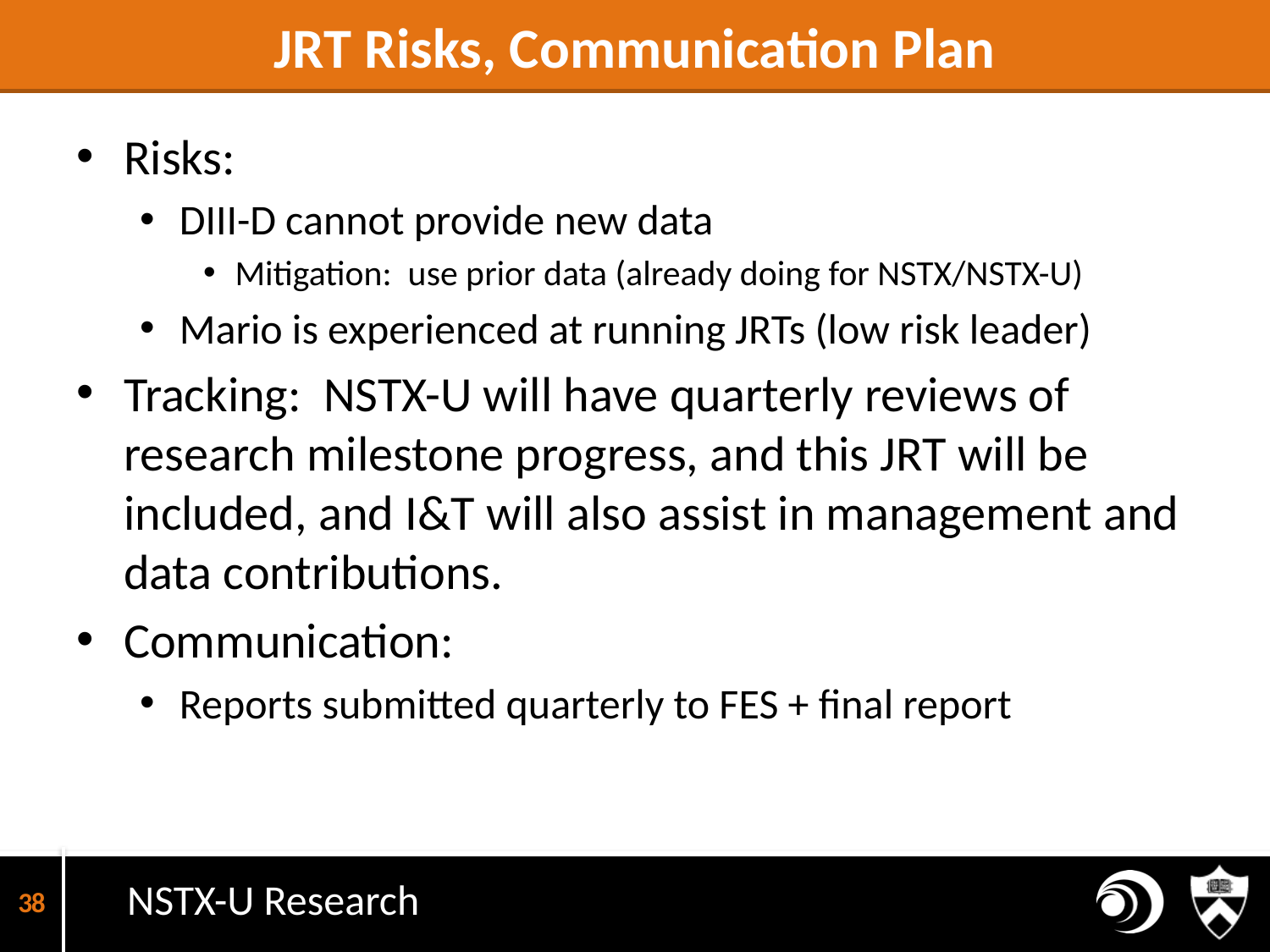

# JRT Risks, Communication Plan
Risks:
DIII-D cannot provide new data
Mitigation:  use prior data (already doing for NSTX/NSTX-U)
Mario is experienced at running JRTs (low risk leader)
Tracking:  NSTX-U will have quarterly reviews of research milestone progress, and this JRT will be included, and I&T will also assist in management and data contributions.
Communication:
Reports submitted quarterly to FES + final report
38
NSTX-U Research